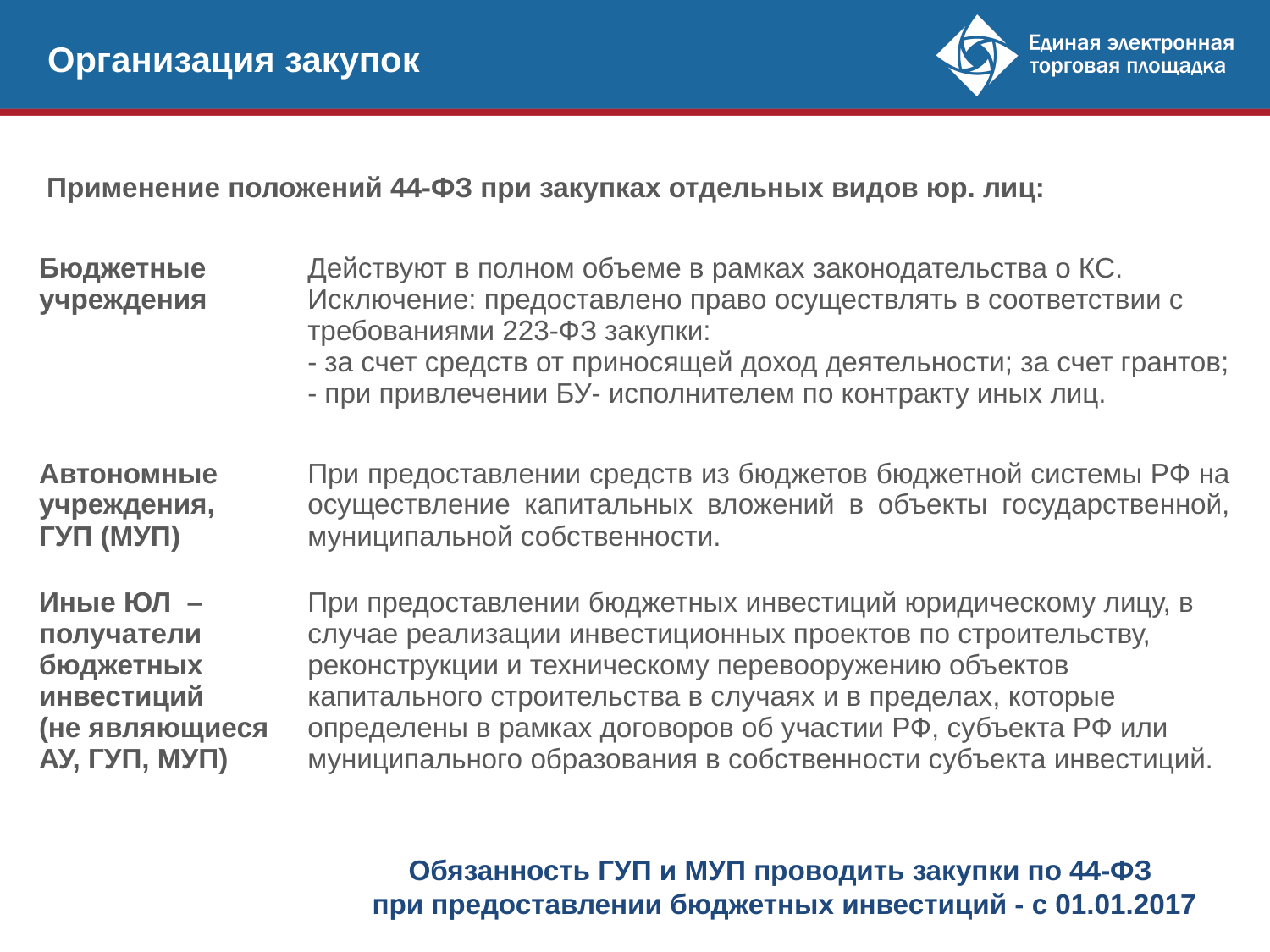

Организация закупок
Применение положений 44-ФЗ при закупках отдельных видов юр. лиц:
| Бюджетные учреждения | Действуют в полном объеме в рамках законодательства о КС. Исключение: предоставлено право осуществлять в соответствии с требованиями 223-ФЗ закупки: - за счет средств от приносящей доход деятельности; за счет грантов; - при привлечении БУ- исполнителем по контракту иных лиц. |
| --- | --- |
| Автономные учреждения, ГУП (МУП) | При предоставлении средств из бюджетов бюджетной системы РФ на осуществление капитальных вложений в объекты государственной, муниципальной собственности. |
| Иные ЮЛ – получатели бюджетных инвестиций (не являющиеся АУ, ГУП, МУП) | При предоставлении бюджетных инвестиций юридическому лицу, в случае реализации инвестиционных проектов по строительству, реконструкции и техническому перевооружению объектов капитального строительства в случаях и в пределах, которые определены в рамках договоров об участии РФ, субъекта РФ или муниципального образования в собственности субъекта инвестиций. |
Обязанность ГУП и МУП проводить закупки по 44-ФЗ
при предоставлении бюджетных инвестиций - с 01.01.2017